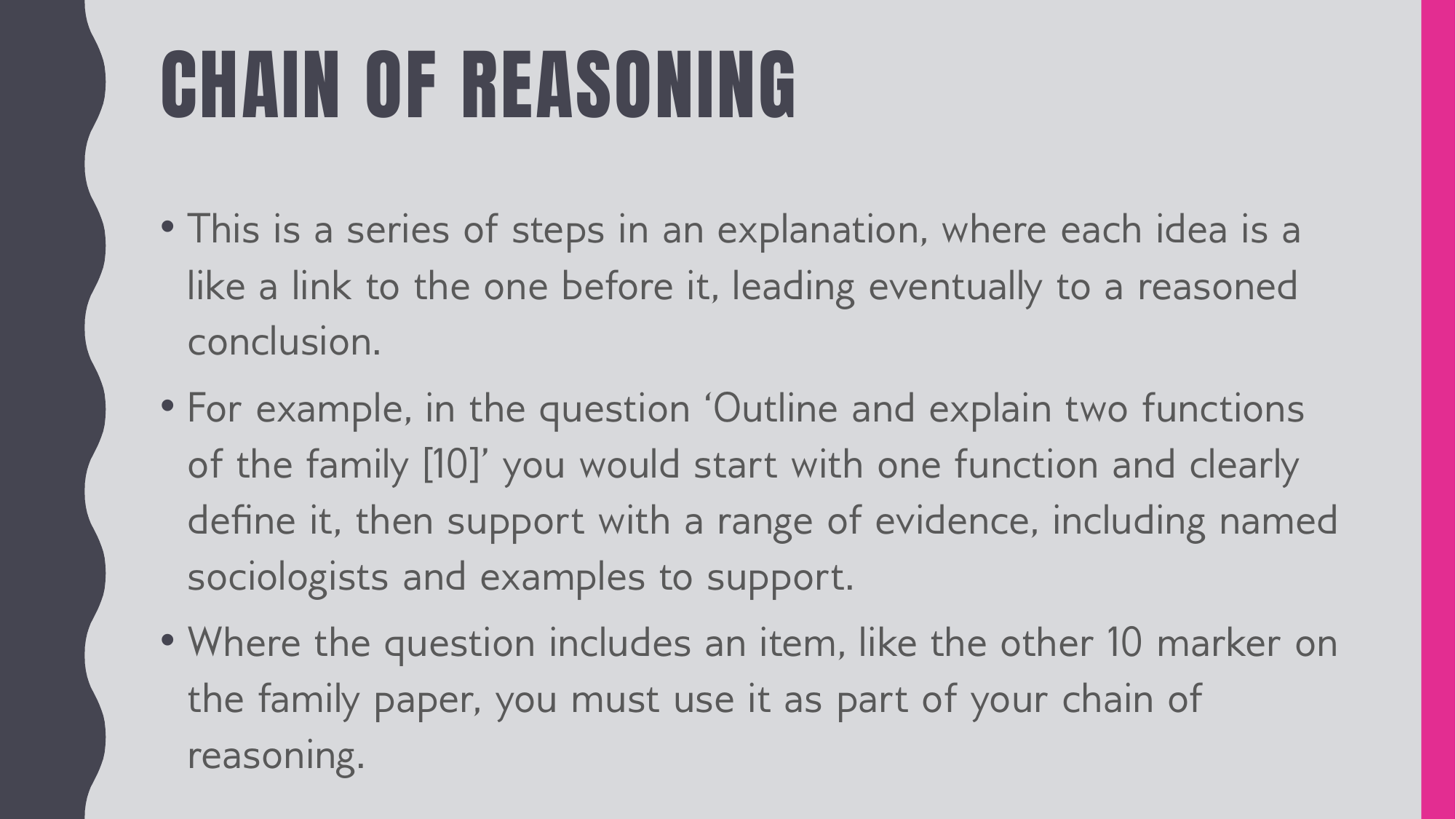

# Chain of reasoning
This is a series of steps in an explanation, where each idea is a like a link to the one before it, leading eventually to a reasoned conclusion.
For example, in the question ‘Outline and explain two functions of the family [10]’ you would start with one function and clearly define it, then support with a range of evidence, including named sociologists and examples to support.
Where the question includes an item, like the other 10 marker on the family paper, you must use it as part of your chain of reasoning.